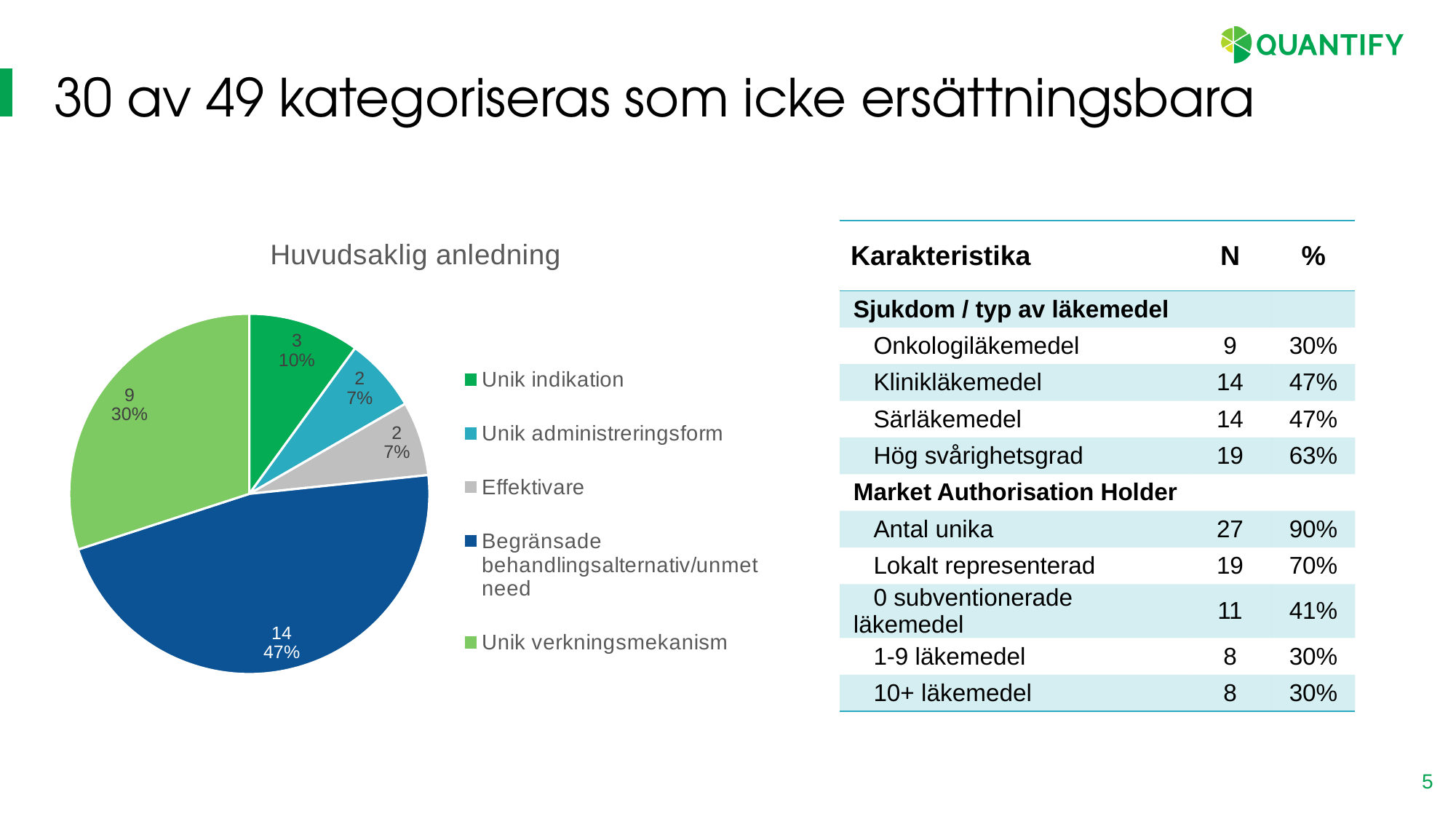

# 30 av 49 kategoriseras som icke ersättningsbara
| Karakteristika | N | % |
| --- | --- | --- |
| Sjukdom / typ av läkemedel |  |  |
| Onkologiläkemedel | 9 | 30% |
| Klinikläkemedel | 14 | 47% |
| Särläkemedel | 14 | 47% |
| Hög svårighetsgrad | 19 | 63% |
| Market Authorisation Holder |  |  |
| Antal unika | 27 | 90% |
| Lokalt representerad | 19 | 70% |
| 0 subventionerade läkemedel | 11 | 41% |
| 1-9 läkemedel | 8 | 30% |
| 10+ läkemedel | 8 | 30% |

### Chart:

| Category | Huvudsaklig anledning |
|---|---|
| Unik indikation | 3.0 |
| Unik administreringsform | 2.0 |
| Effektivare | 2.0 |
| Begränsade behandlingsalternativ/unmet need | 14.0 |
| Unik verkningsmekanism | 9.0 |
5